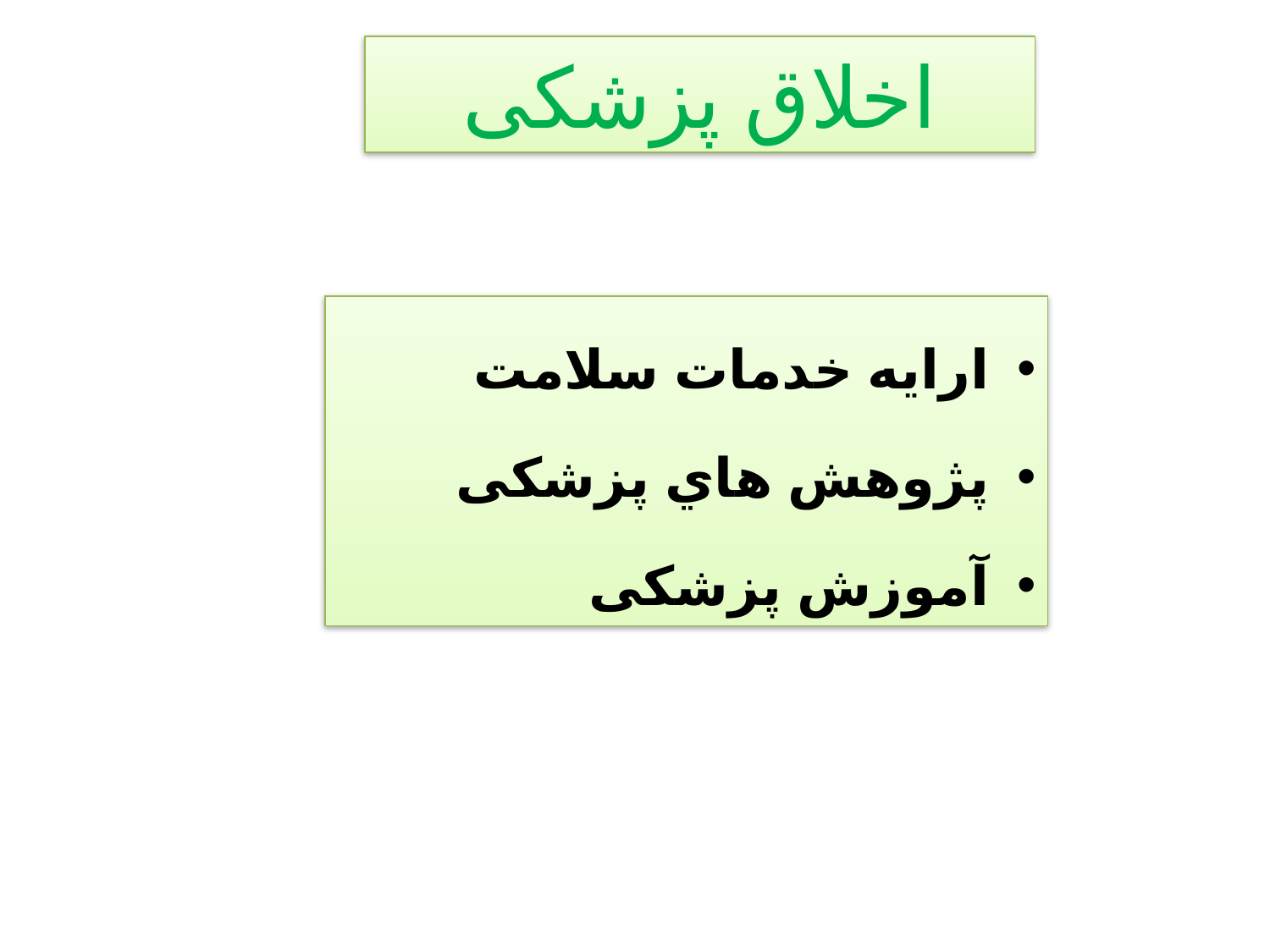

# اخلاق پزشكی
ارايه خدمات سلامت
پژوهش هاي پزشكی
آموزش پزشكی